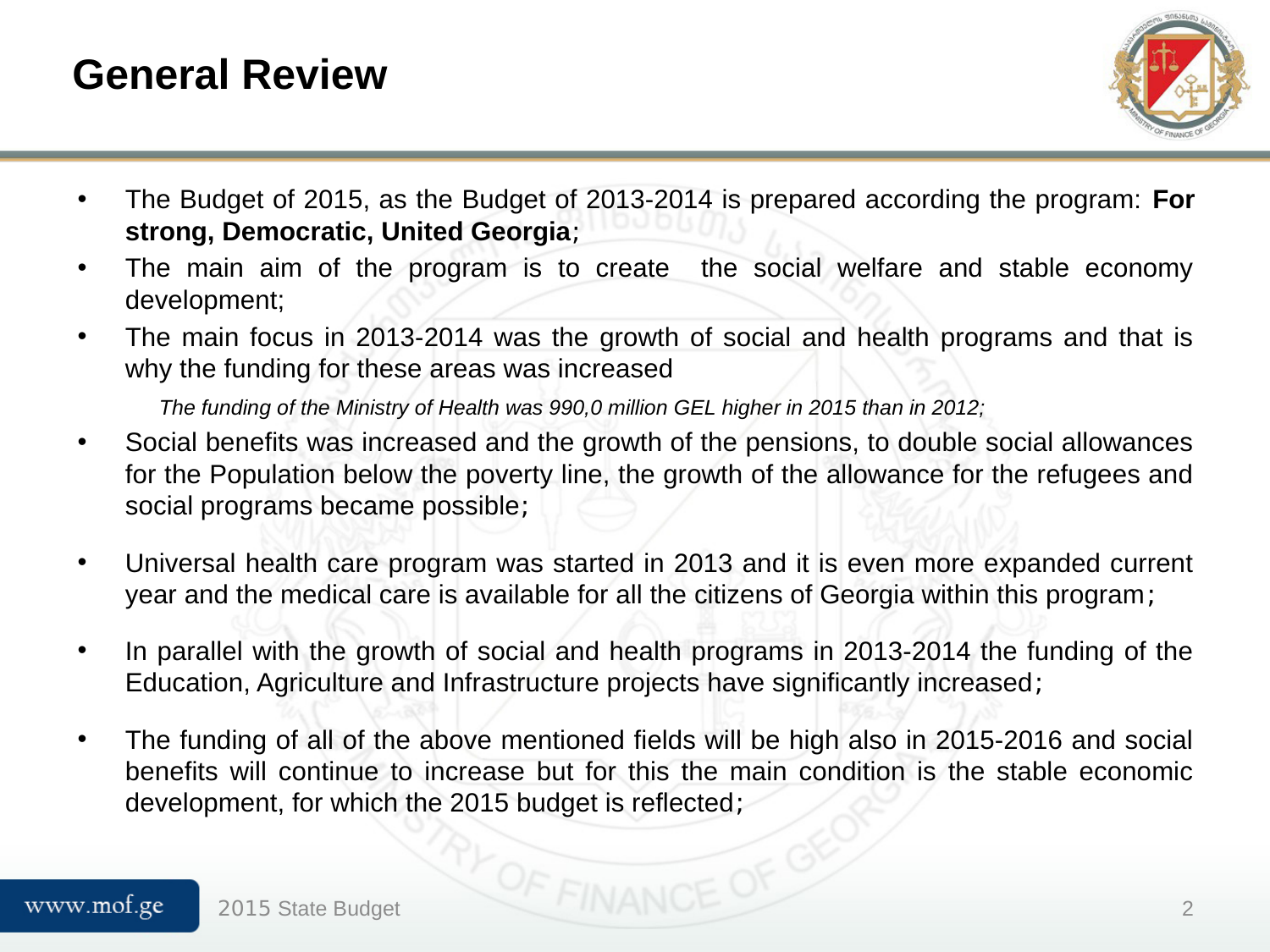

# General Review
The Budget of 2015, as the Budget of 2013-2014 is prepared according the program: For strong, Democratic, United Georgia;
The main aim of the program is to create  the social welfare and stable economy development;
The main focus in 2013-2014 was the growth of social and health programs and that is why the funding for these areas was increased
           The funding of the Ministry of Health was 990,0 million GEL higher in 2015 than in 2012;
Social benefits was increased and the growth of the pensions, to double social allowances for the Population below the poverty line, the growth of the allowance for the refugees and social programs became possible;

Universal health care program was started in 2013 and it is even more expanded current year and the medical care is available for all the citizens of Georgia within this program;

In parallel with the growth of social and health programs in 2013-2014 the funding of the Education, Agriculture and Infrastructure projects have significantly increased;

The funding of all of the above mentioned fields will be high also in 2015-2016 and social benefits will continue to increase but for this the main condition is the stable economic development, for which the 2015 budget is reflected;
2015 State Budget
2